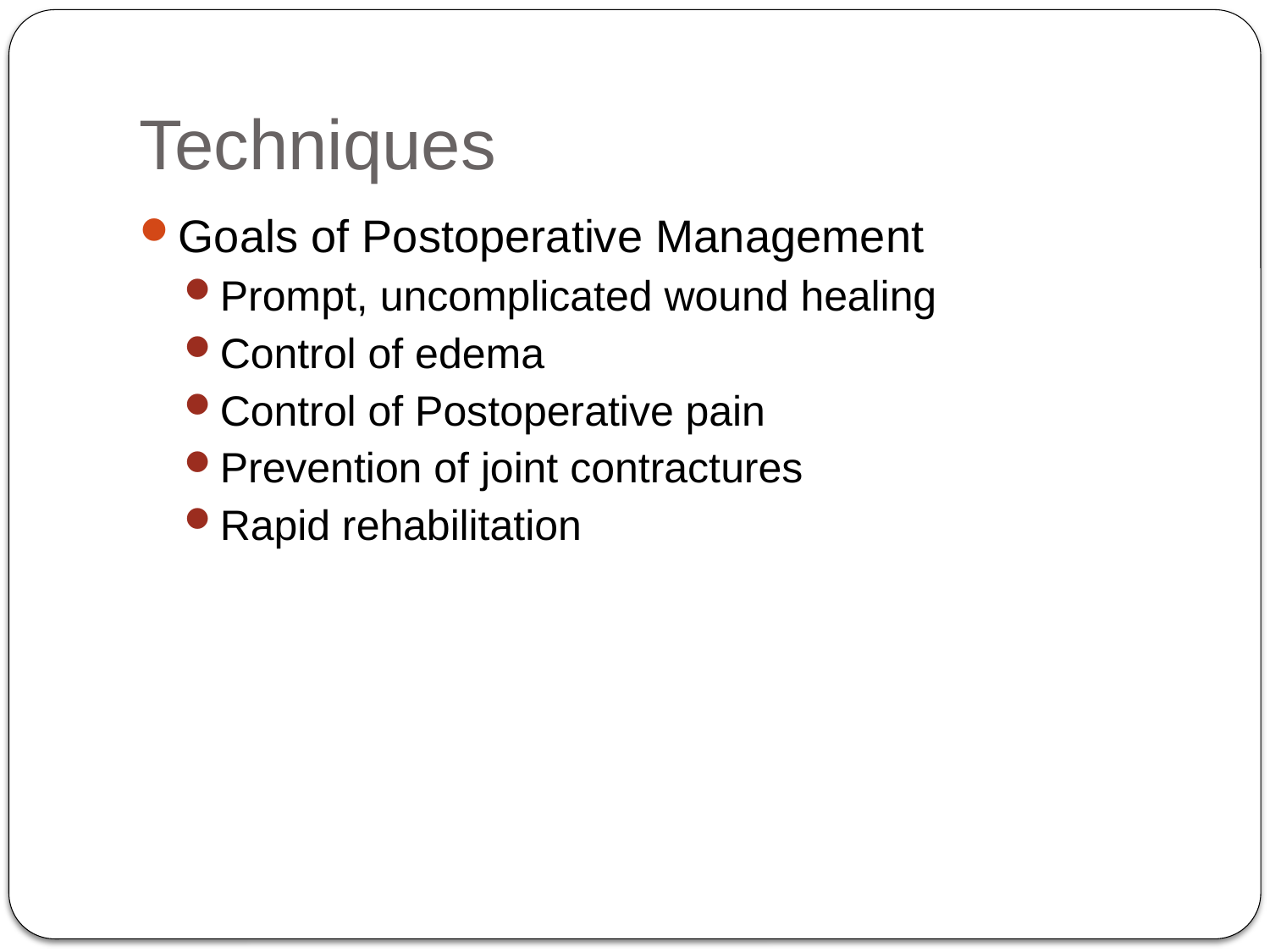

# Techniques
Goals of Postoperative Management
Prompt, uncomplicated wound healing
Control of edema
Control of Postoperative pain
Prevention of joint contractures
Rapid rehabilitation